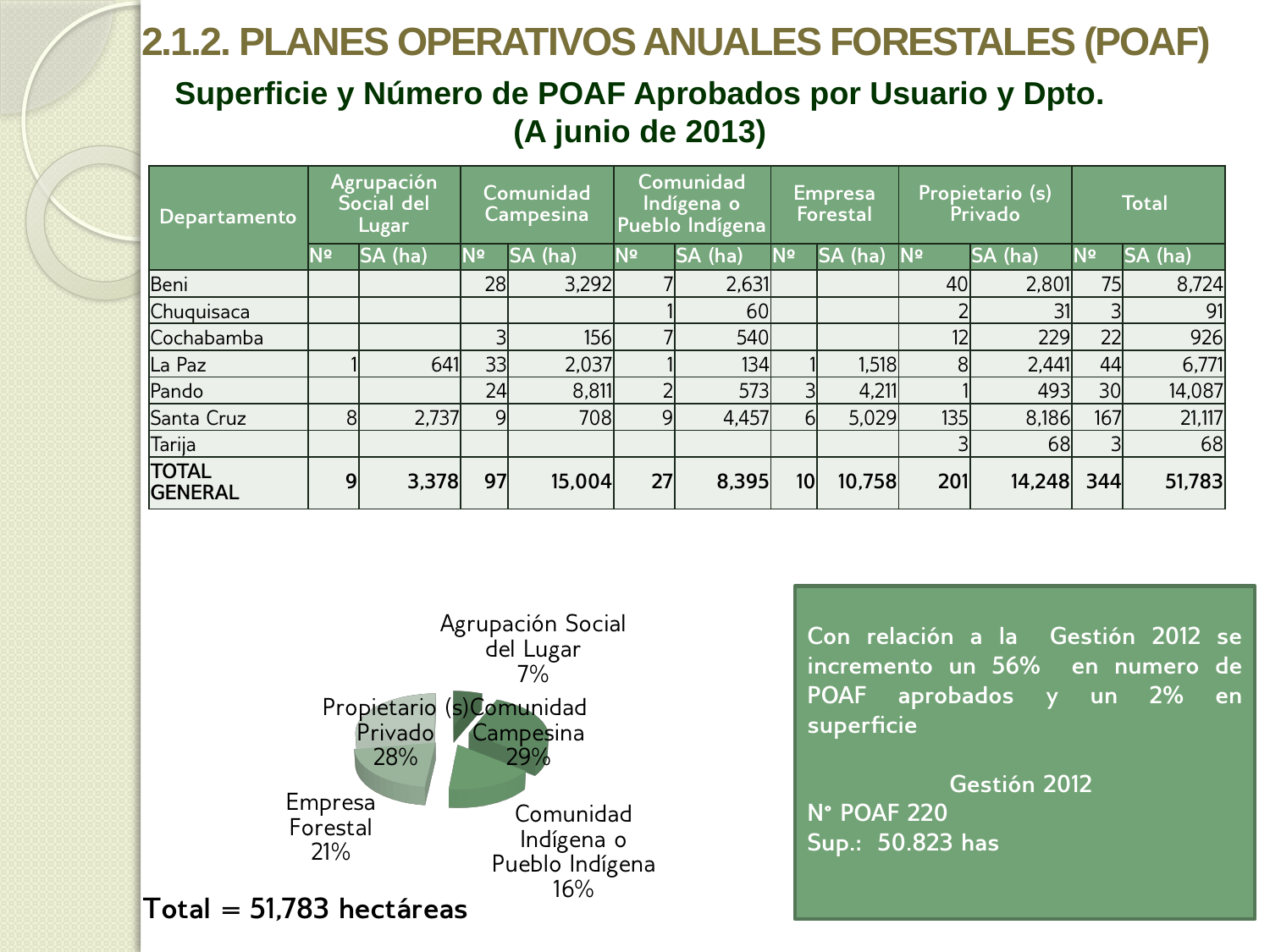

2.1.2. PLANES Operativos Anuales Forestales (pOAf)
Superficie y Número de POAF Aprobados por Usuario y Dpto.
(A junio de 2013)
| Departamento | Agrupación Social del Lugar |  | Comunidad Campesina |  | Comunidad Indígena o Pueblo Indígena |  | Empresa Forestal |  | Propietario (s) Privado |  | Total |  |
| --- | --- | --- | --- | --- | --- | --- | --- | --- | --- | --- | --- | --- |
|  | Nº | SA (ha) | Nº | SA (ha) | Nº | SA (ha) | Nº | SA (ha) | Nº | SA (ha) | Nº | SA (ha) |
| Beni |  |  | 28 | 3,292 | 7 | 2,631 |  |  | 40 | 2,801 | 75 | 8,724 |
| Chuquisaca |  |  |  |  | 1 | 60 |  |  | 2 | 31 | 3 | 91 |
| Cochabamba |  |  | 3 | 156 | 7 | 540 |  |  | 12 | 229 | 22 | 926 |
| La Paz | 1 | 641 | 33 | 2,037 | 1 | 134 | 1 | 1,518 | 8 | 2,441 | 44 | 6,771 |
| Pando |  |  | 24 | 8,811 | 2 | 573 | 3 | 4,211 | 1 | 493 | 30 | 14,087 |
| Santa Cruz | 8 | 2,737 | 9 | 708 | 9 | 4,457 | 6 | 5,029 | 135 | 8,186 | 167 | 21,117 |
| Tarija |  |  |  |  |  |  |  |  | 3 | 68 | 3 | 68 |
| TOTAL GENERAL | 9 | 3,378 | 97 | 15,004 | 27 | 8,395 | 10 | 10,758 | 201 | 14,248 | 344 | 51,783 |

[unsupported chart]

Con relación a la  Gestión 2012 se incremento un 56%  en numero de POAF aprobados y un 2% en superficie

Gestión 2012
N° POAF 220
Sup.:  50.823 has